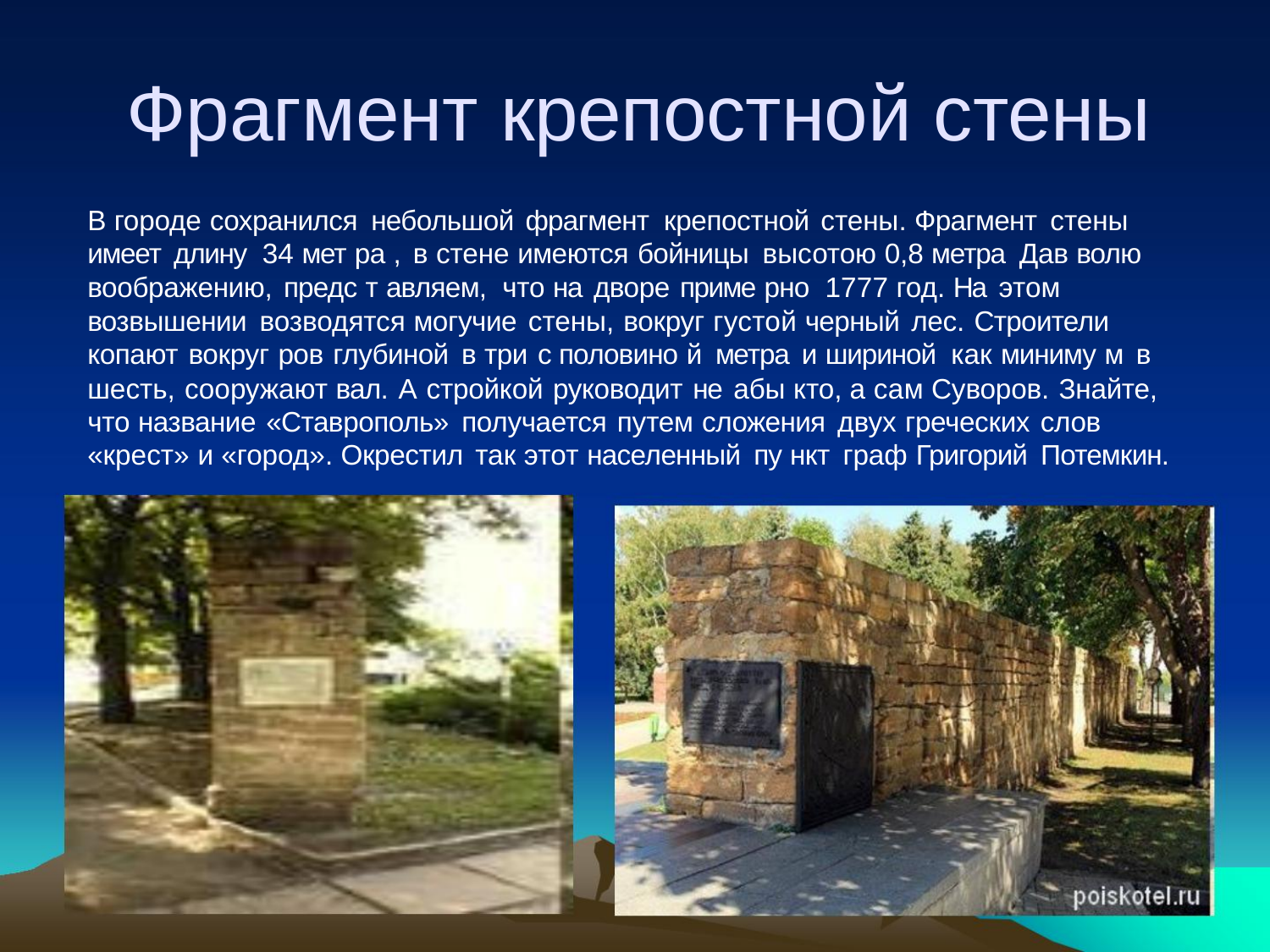

Фрагмент крепостной стены
В городе сохранился небольшой фрагмент крепостной стены. Фрагмент стены
имеет длину 34 мет ра , в стене имеются бойницы высотою 0,8 метра Дав волю
воображению, предс т авляем, что на дворе приме рно 1777 год. На этом
возвышении возводятся могучие стены, вокруг густой черный лес. Строители
копают вокруг ров глубиной в три с половино й метра и шириной как миниму м в
шесть, сооружают вал. А стройкой руководит не абы кто, а сам Суворов. Знайте,
что название «Ставрополь» получается путем сложения двух греческих слов
«крест» и «город». Окрестил так этот населенный пу нкт граф Григорий Потемкин.